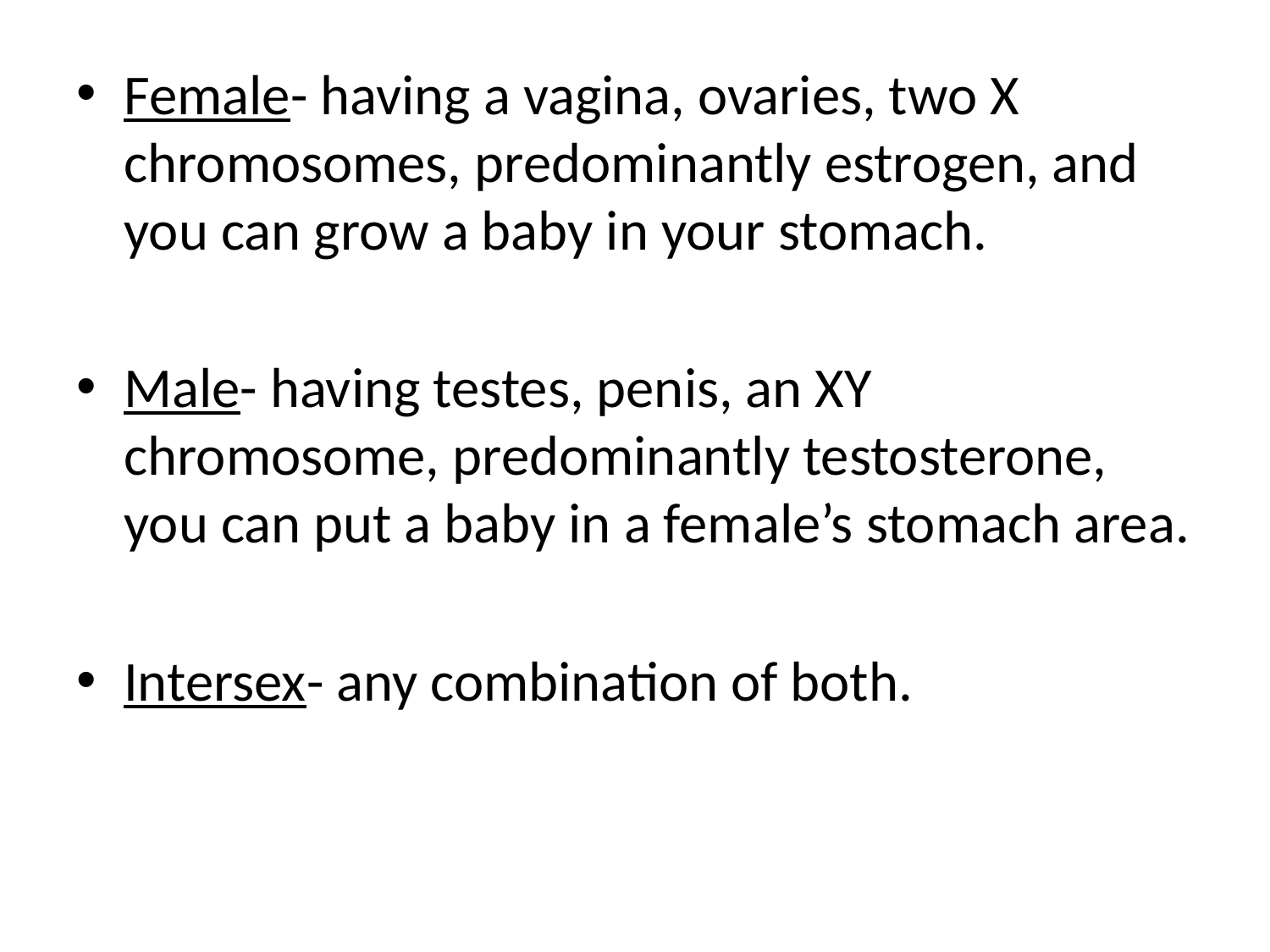

Female- having a vagina, ovaries, two X chromosomes, predominantly estrogen, and you can grow a baby in your stomach.

Male- having testes, penis, an XY chromosome, predominantly testosterone, you can put a baby in a female’s stomach area.

Intersex- any combination of both.